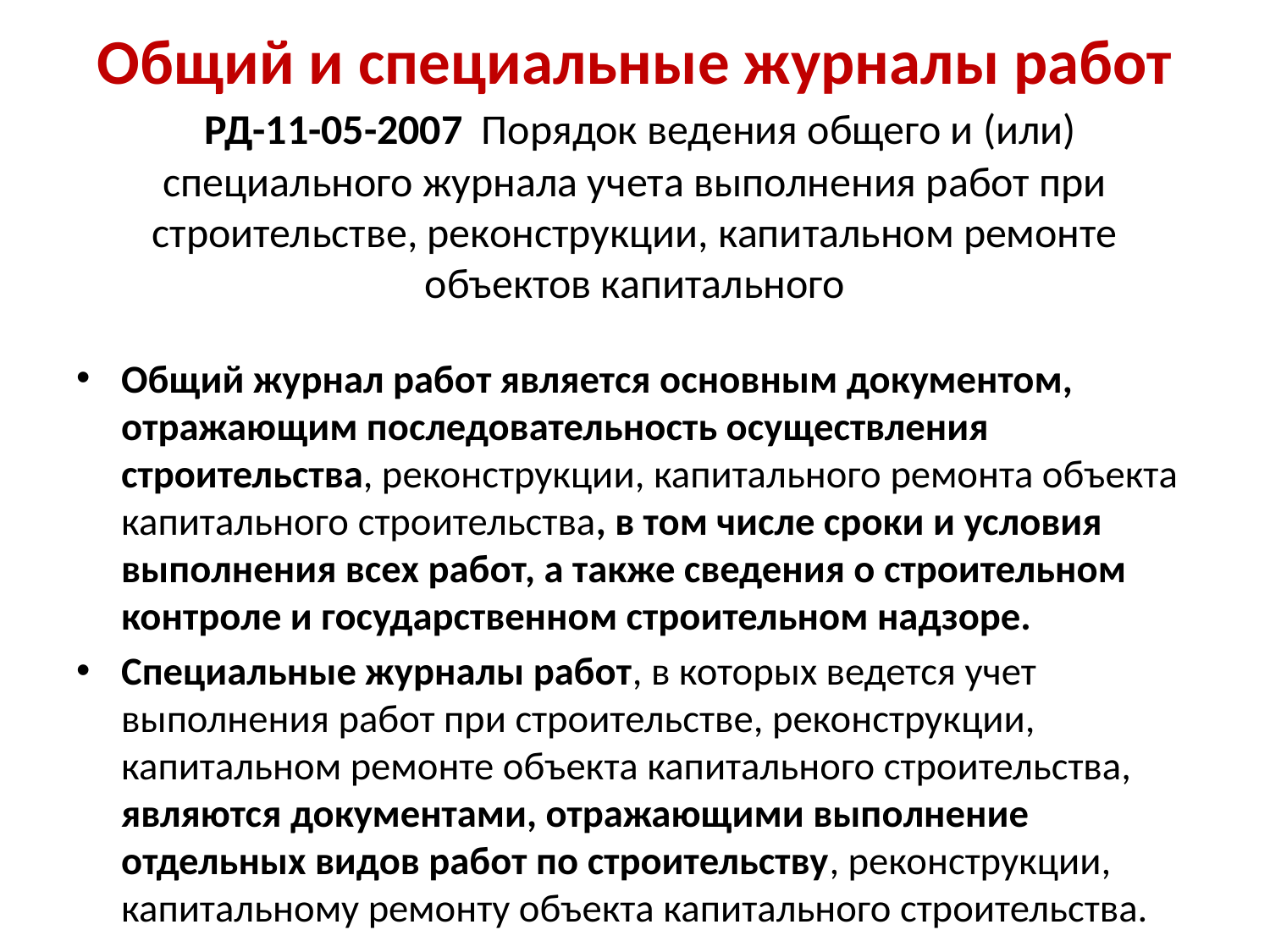

# Общий и специальные журналы работ РД-11-05-2007  Порядок ведения общего и (или) специального журнала учета выполнения работ при строительстве, реконструкции, капитальном ремонте объектов капитального
Общий журнал работ является основным документом, отражающим последовательность осуществления строительства, реконструкции, капитального ремонта объекта капитального строительства, в том числе сроки и условия выполнения всех работ, а также сведения о строительном контроле и государственном строительном надзоре.
Специальные журналы работ, в которых ведется учет выполнения работ при строительстве, реконструкции, капитальном ремонте объекта капитального строительства, являются документами, отражающими выполнение отдельных видов работ по строительству, реконструкции, капитальному ремонту объекта капитального строительства.